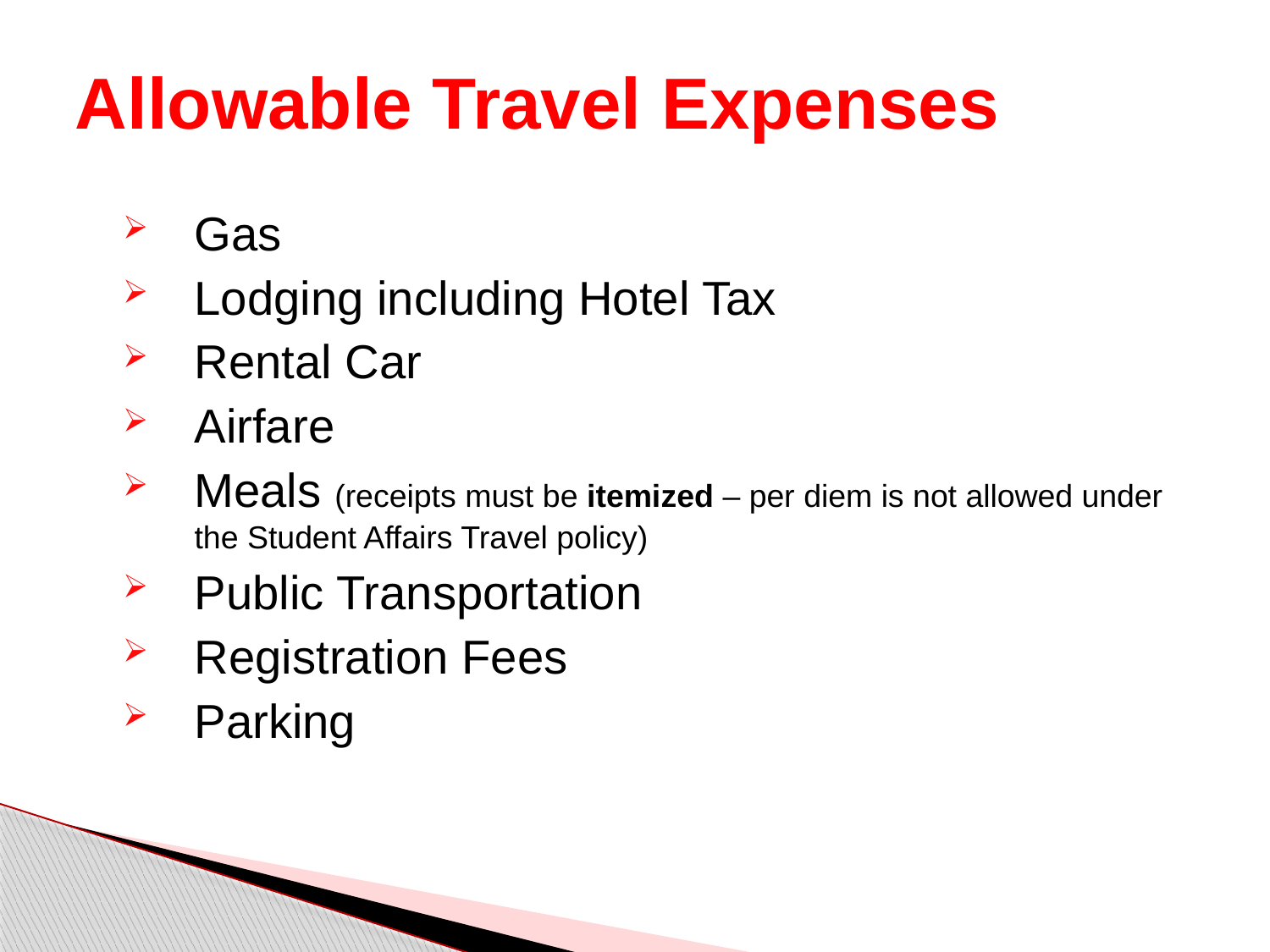

Allowable Travel Expenses
Gas
Lodging including Hotel Tax
Rental Car
Airfare
Meals (receipts must be itemized – per diem is not allowed under the Student Affairs Travel policy)
Public Transportation
Registration Fees
Parking